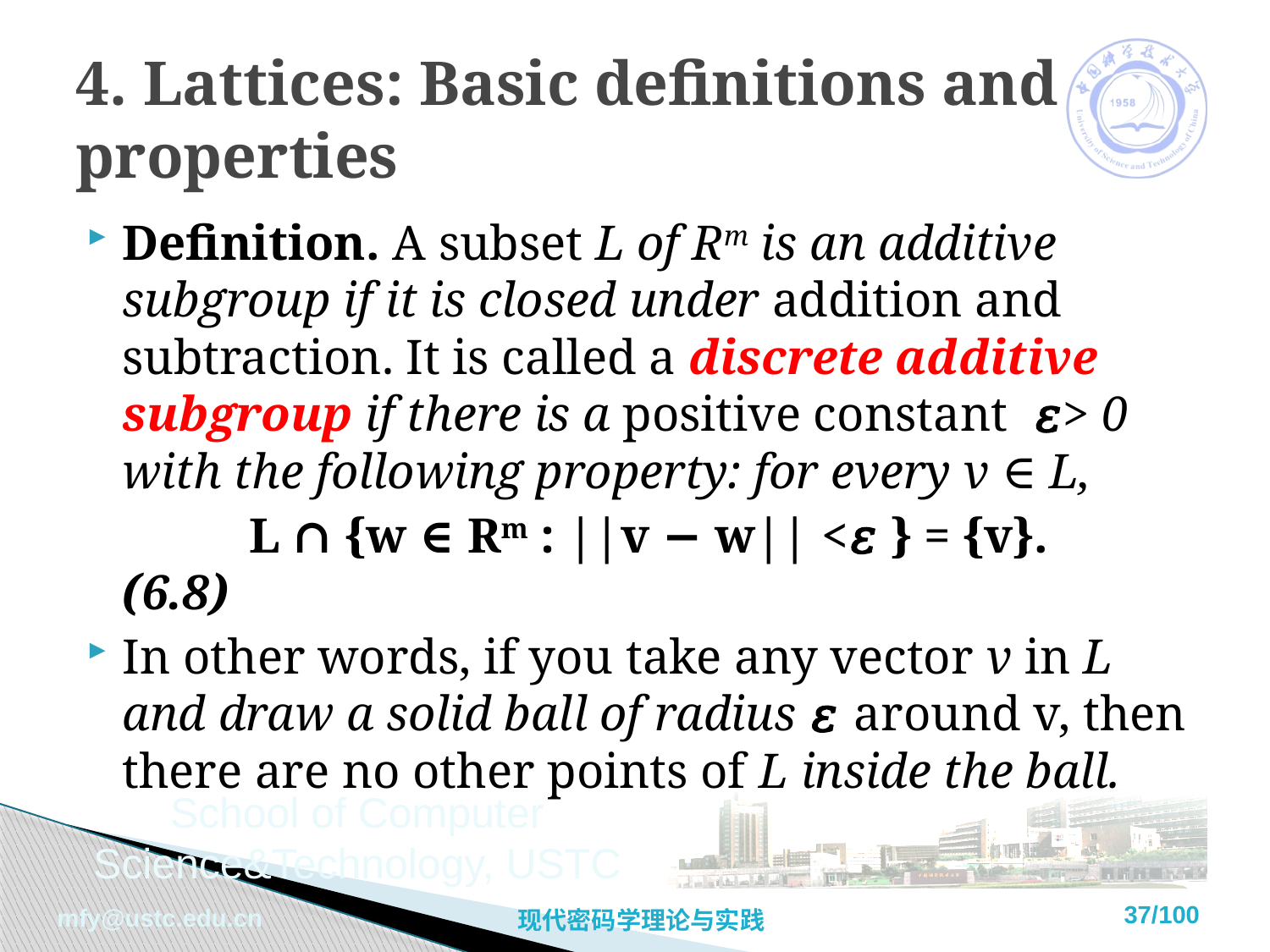

# 4. Lattices: Basic definitions and properties
Definition. A subset L of Rm is an additive subgroup if it is closed under addition and subtraction. It is called a discrete additive subgroup if there is a positive constant  𝜀> 0 with the following property: for every v ∈ L,
             L ∩ {w ∈ Rm : ||v − w|| <𝜀 } = {v}.      (6.8)
In other words, if you take any vector v in L and draw a solid ball of radius 𝜀 around v, then there are no other points of L inside the ball.